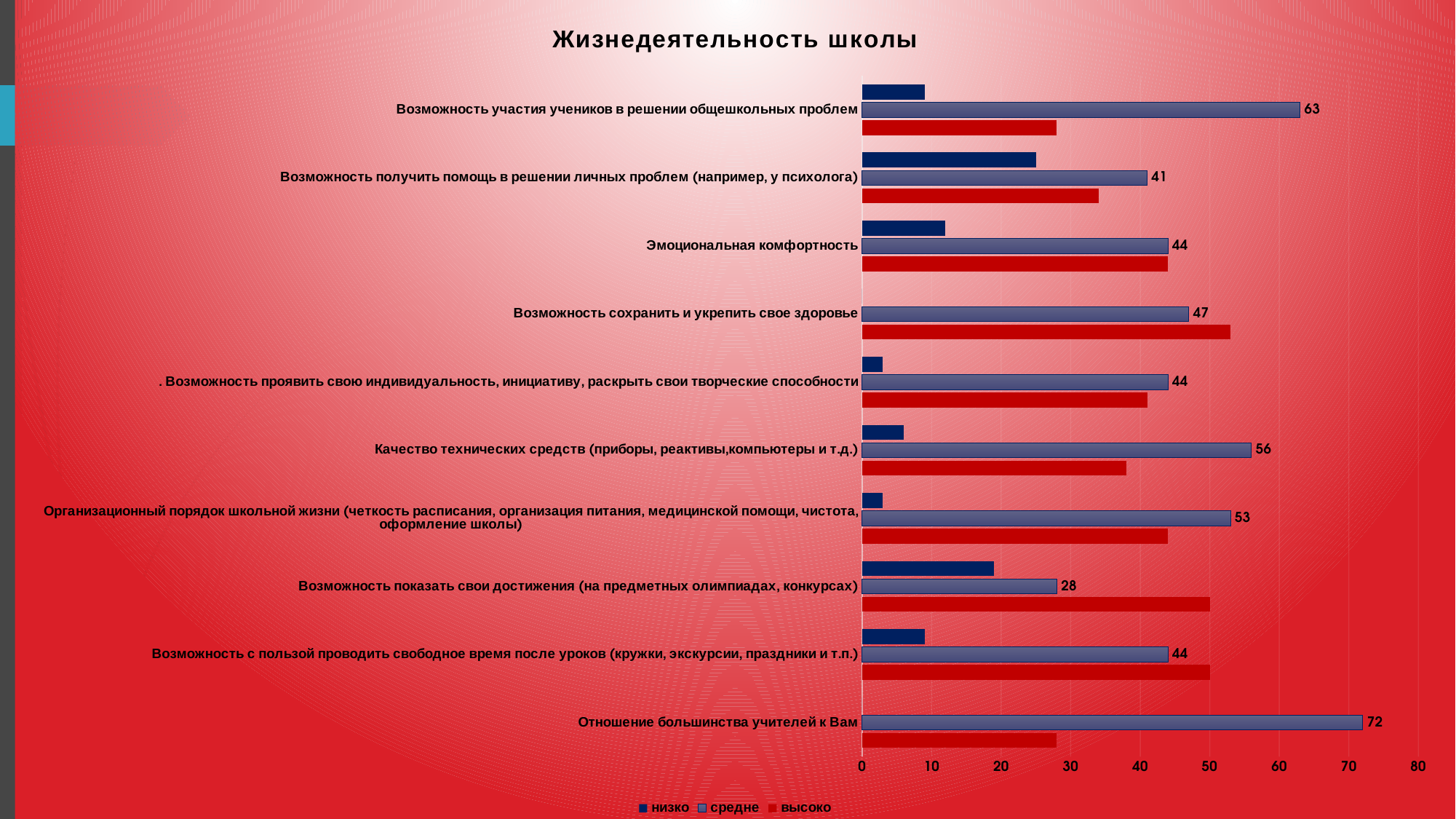

### Chart: Жизнедеятельность школы

| Category | высоко | средне | низко |
|---|---|---|---|
| Отношение большинства учителей к Вам | 28.0 | 72.0 | 0.0 |
| Возможность с пользой проводить свободное время после уроков (кружки, экскурсии, праздники и т.п.) | 50.0 | 44.0 | 9.0 |
| Возможность показать свои достижения (на предметных олимпиадах, конкурсах) | 50.0 | 28.0 | 19.0 |
| Организационный порядок школьной жизни (четкость расписания, организация питания, медицинской помощи, чистота, оформление школы) | 44.0 | 53.0 | 3.0 |
| Качество технических средств (приборы, реактивы,компьютеры и т.д.) | 38.0 | 56.0 | 6.0 |
| . Возможность проявить свою индивидуальность, инициативу, раскрыть свои творческие способности | 41.0 | 44.0 | 3.0 |
| Возможность сохранить и укрепить свое здоровье | 53.0 | 47.0 | 0.0 |
| Эмоциональная комфортность | 44.0 | 44.0 | 12.0 |
| Возможность получить помощь в решении личных проблем (например, у психолога) | 34.0 | 41.0 | 25.0 |
| Возможность участия учеников в решении общешкольных проблем | 28.0 | 63.0 | 9.0 |